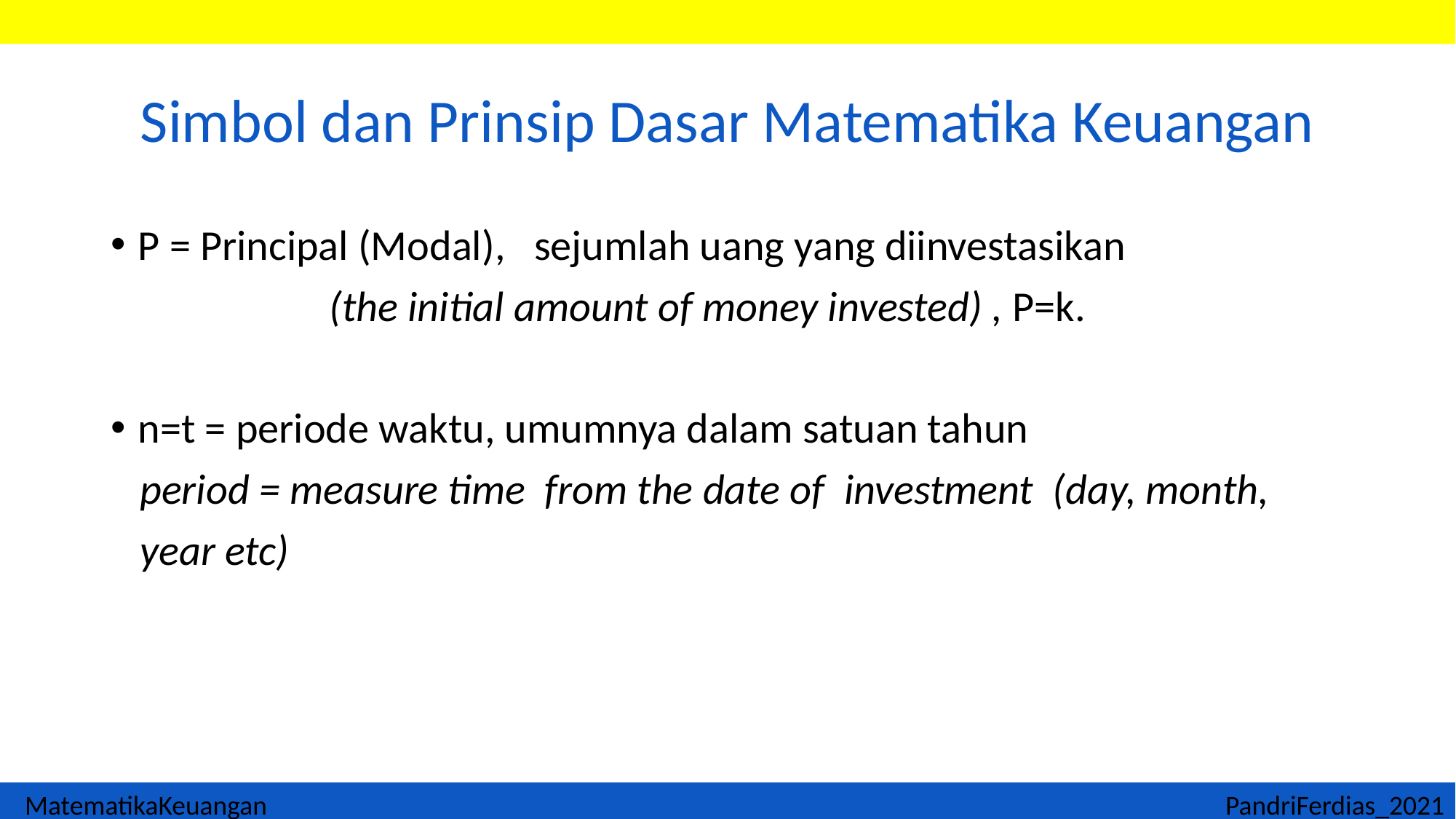

# Simbol dan Prinsip Dasar Matematika Keuangan
P = Principal (Modal),   sejumlah uang yang diinvestasikan
		(the initial amount of money invested) , P=k.

n=t = periode waktu, umumnya dalam satuan tahun
   period = measure time  from the date of  investment  (day, month,
   year etc)

MatematikaKeuangan									PandriFerdias_2021